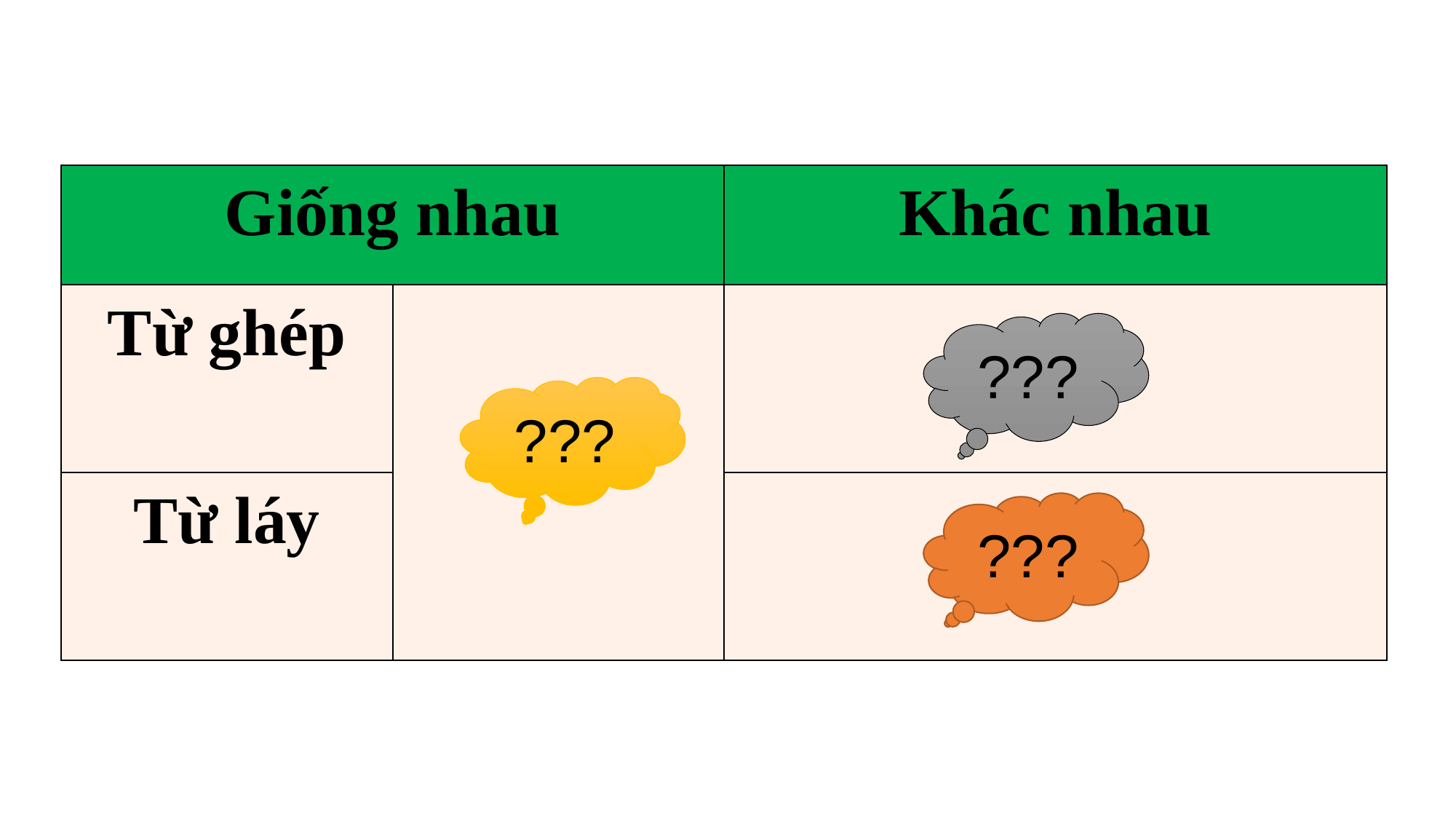

| Giống nhau |  | Khác nhau |
| --- | --- | --- |
| Từ ghép |  |  |
| Từ láy |  |  |
???
???
???